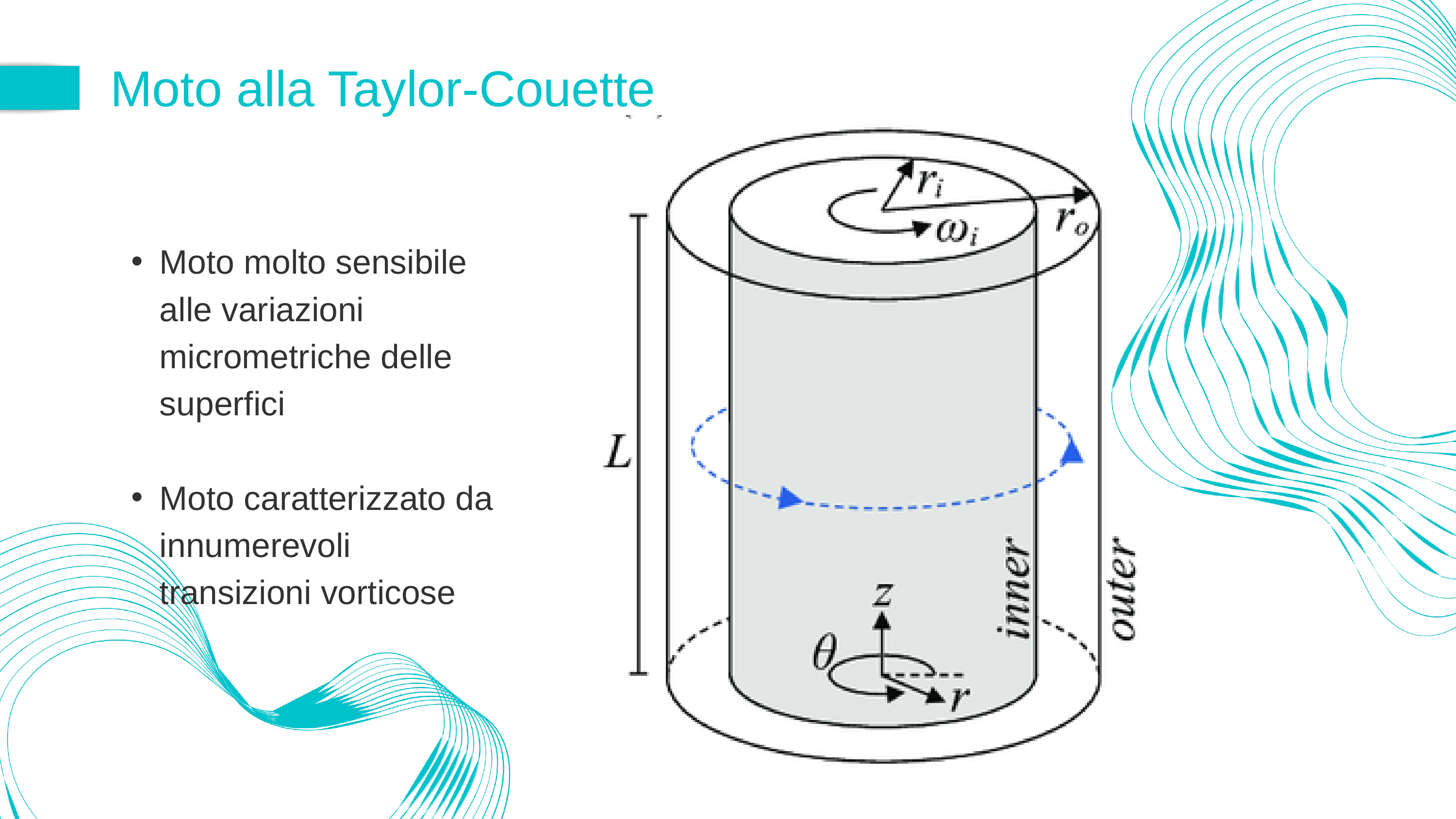

Moto alla Taylor-Couette

Moto molto sensibile alle variazioni micrometriche delle superfici

Moto caratterizzato da innumerevoli transizioni vorticose